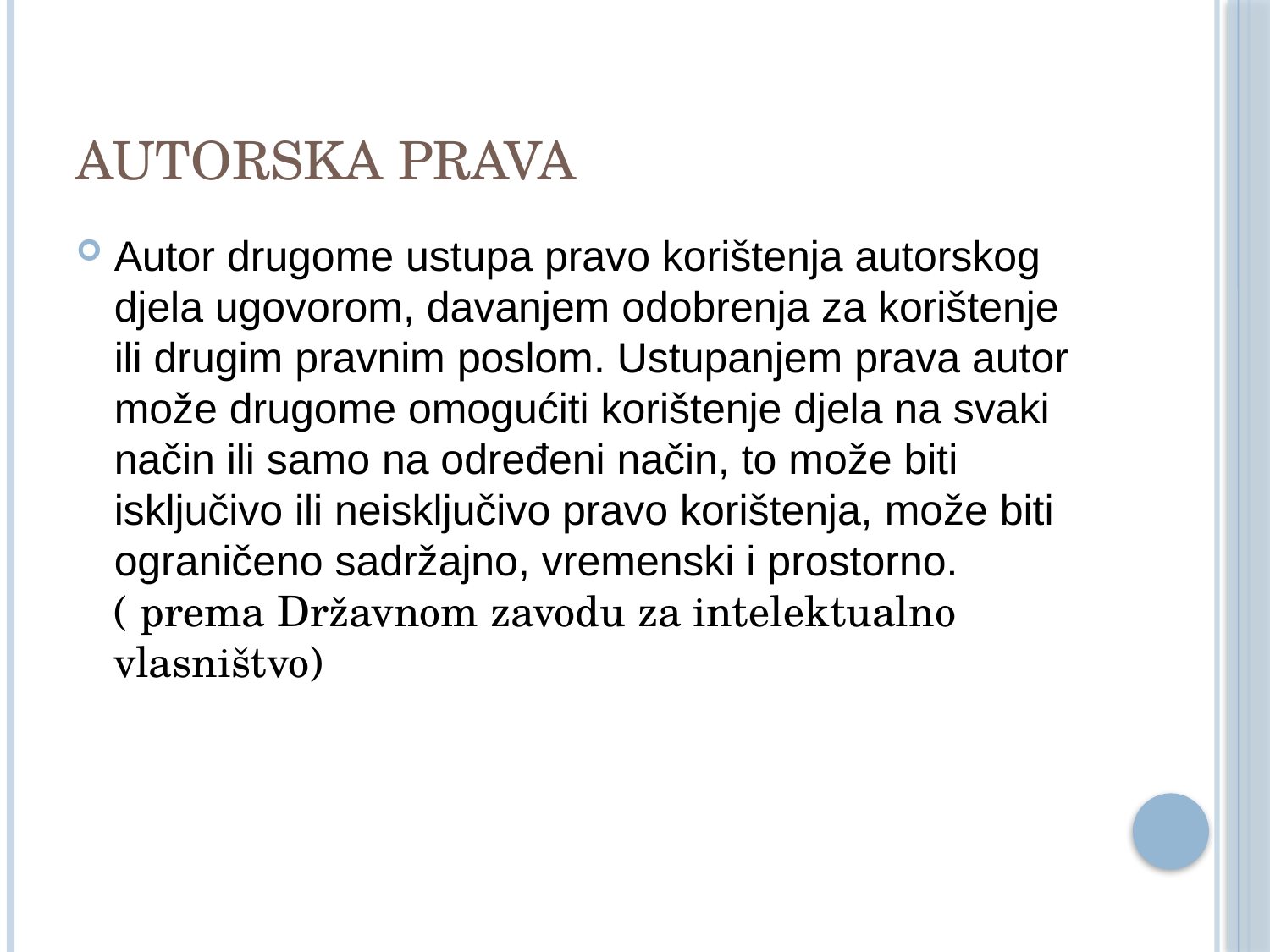

# Autorska prava
Autor drugome ustupa pravo korištenja autorskog djela ugovorom, davanjem odobrenja za korištenje ili drugim pravnim poslom. Ustupanjem prava autor može drugome omogućiti korištenje djela na svaki način ili samo na određeni način, to može biti isključivo ili neisključivo pravo korištenja, može biti ograničeno sadržajno, vremenski i prostorno. ( prema Državnom zavodu za intelektualno vlasništvo)